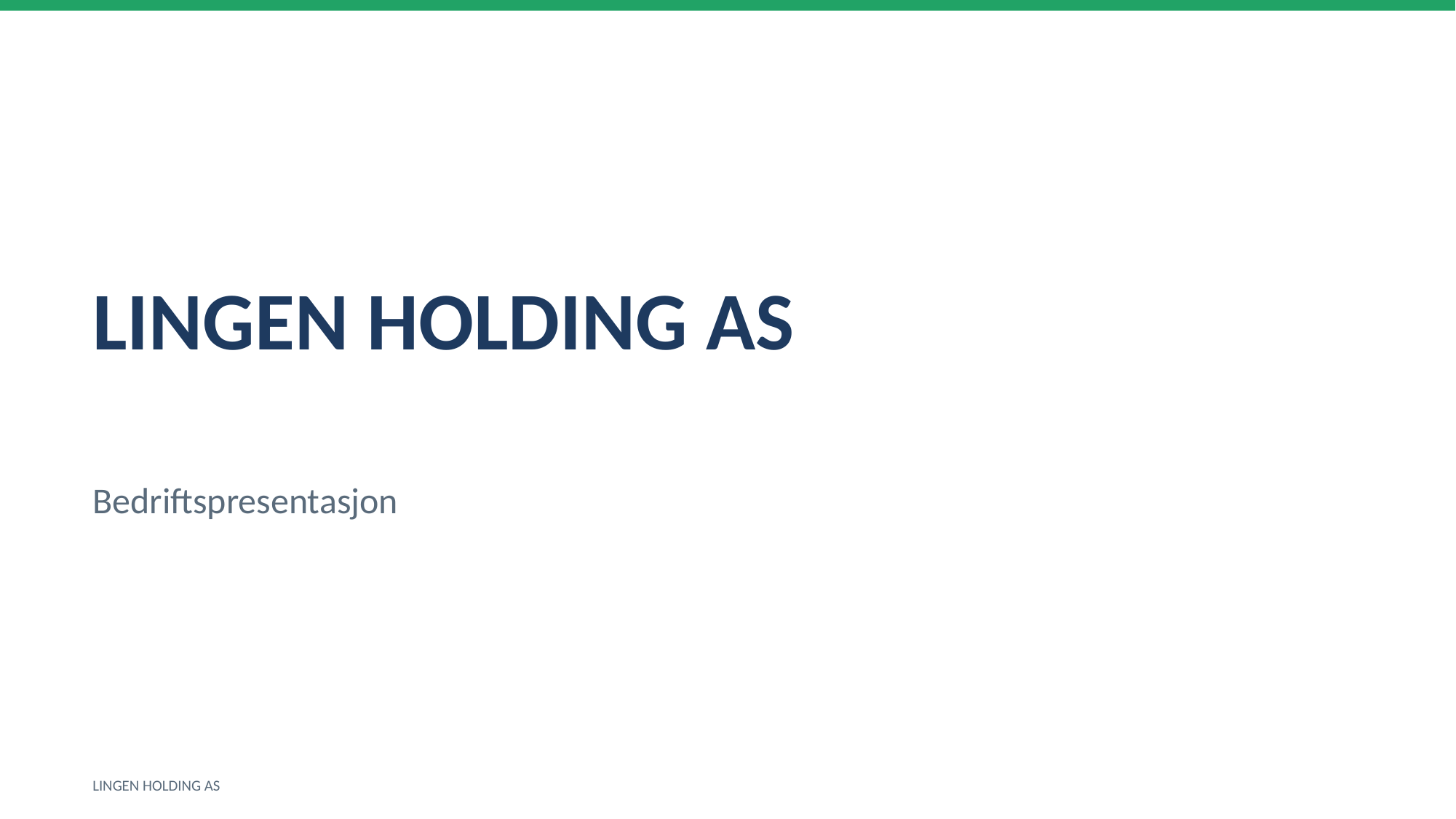

LINGEN HOLDING AS
Bedriftspresentasjon
LINGEN HOLDING AS